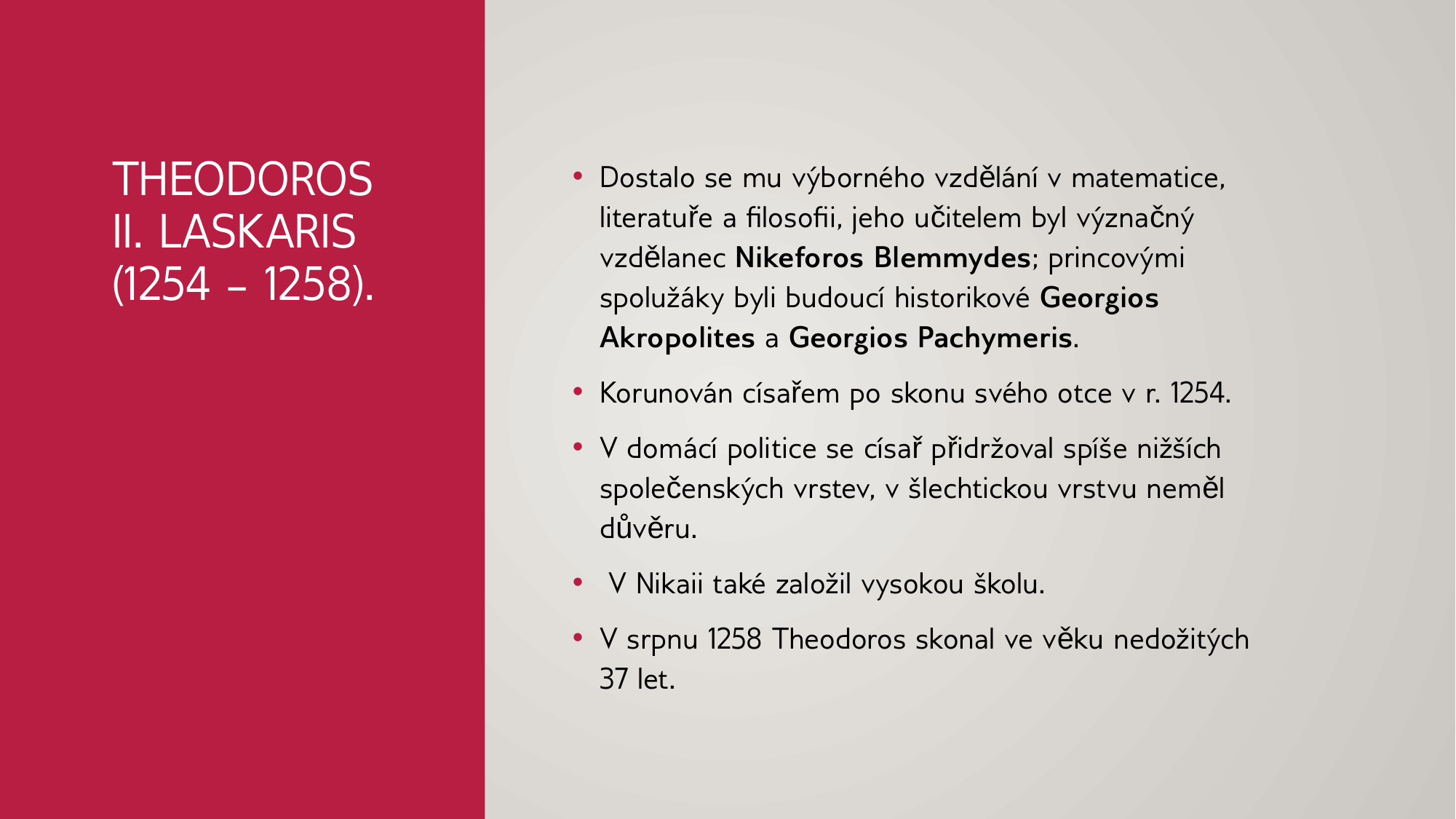

# Theodoros II. Laskaris (1254 – 1258).
Dostalo se mu výborného vzdělání v matematice, literatuře a filosofii, jeho učitelem byl význačný vzdělanec Nikeforos Blemmydes; princovými spolužáky byli budoucí historikové Georgios Akropolites a Georgios Pachymeris.
Korunován císařem po skonu svého otce v r. 1254.
V domácí politice se císař přidržoval spíše nižších společenských vrstev, v šlechtickou vrstvu neměl důvěru.
 V Nikaii také založil vysokou školu.
V srpnu 1258 Theodoros skonal ve věku nedožitých 37 let.